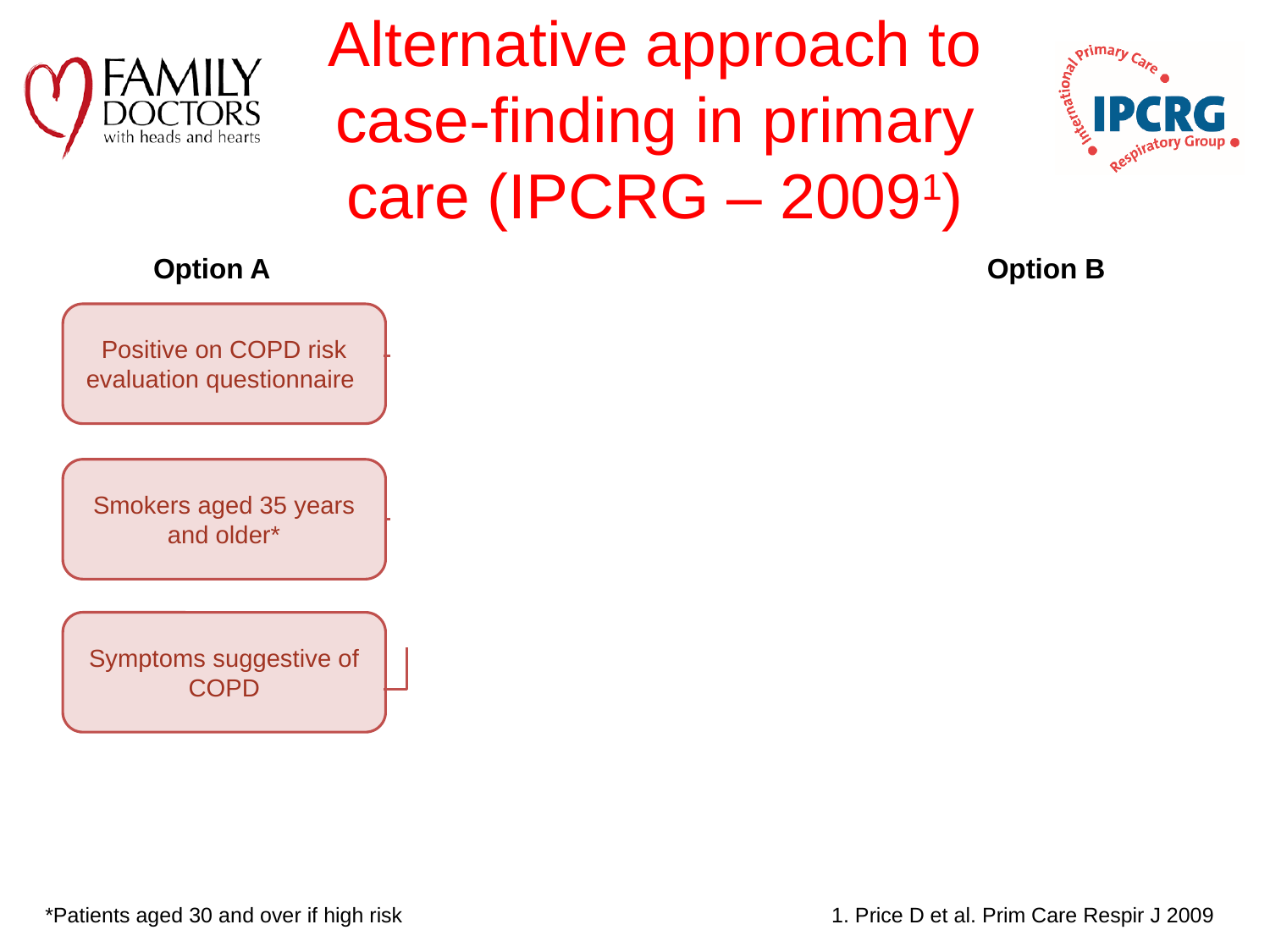

# Alternative approach to case-finding in primary care (IPCRG – 20091)

Option A
Option B
Positive on COPD risk evaluation questionnaire
Positive on IPCRG COPD risk evaluation questionnaire

Case-identification spirometry:
FEV1 ≤80% predicted
or
FEV1/FVC ≤80%
or
FEV1/FEV6 ≤80%
Smokers aged 35 years and older*
Smokers aged 35 years and older*

Symptoms suggestive of COPD
Symptoms suggestive of COPD
Diagnostic spirometry

LRTIs
Chest x-rays
Comorbidities2

1. Price D et al. Prim Care Respir J 2009
*Patients aged 30 and over if high risk